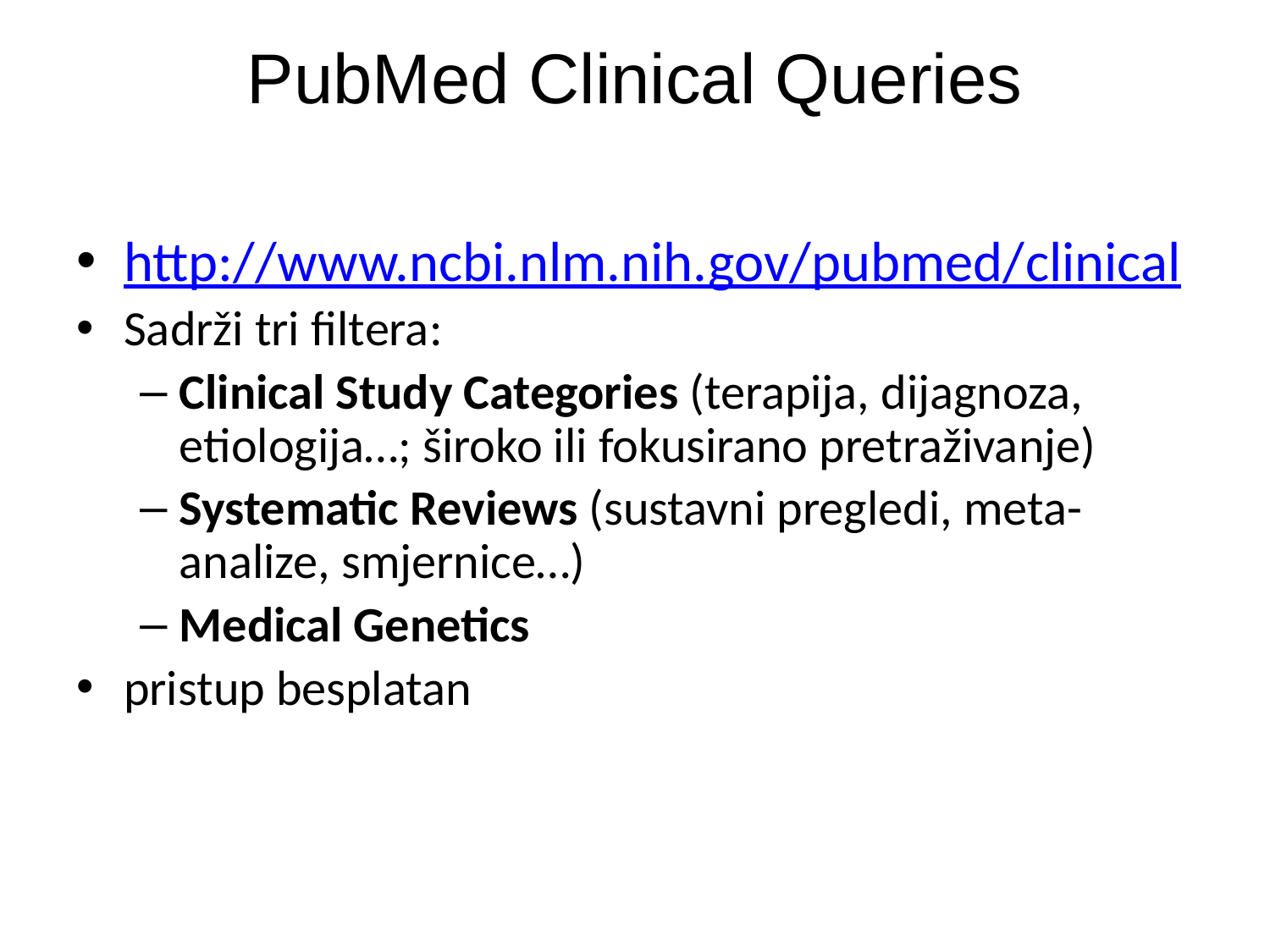

# PubMed Clinical Queries
http://www.ncbi.nlm.nih.gov/pubmed/clinical
Sadrži tri filtera:
Clinical Study Categories (terapija, dijagnoza, etiologija…; široko ili fokusirano pretraživanje)
Systematic Reviews (sustavni pregledi, meta-analize, smjernice…)
Medical Genetics
pristup besplatan